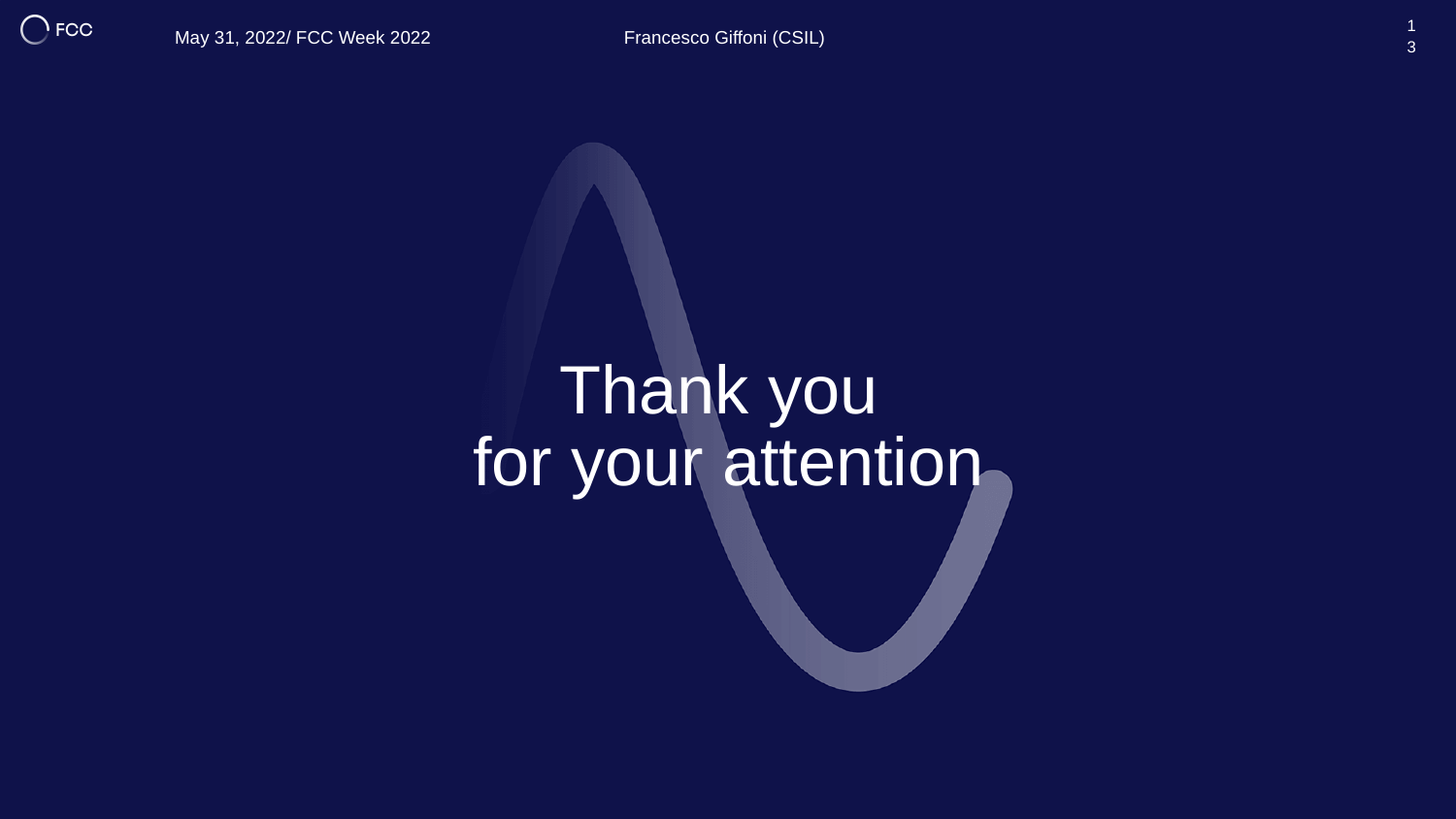

13
May 31, 2022/ FCC Week 2022
Francesco Giffoni (CSIL)
13
# Thank you for your attention